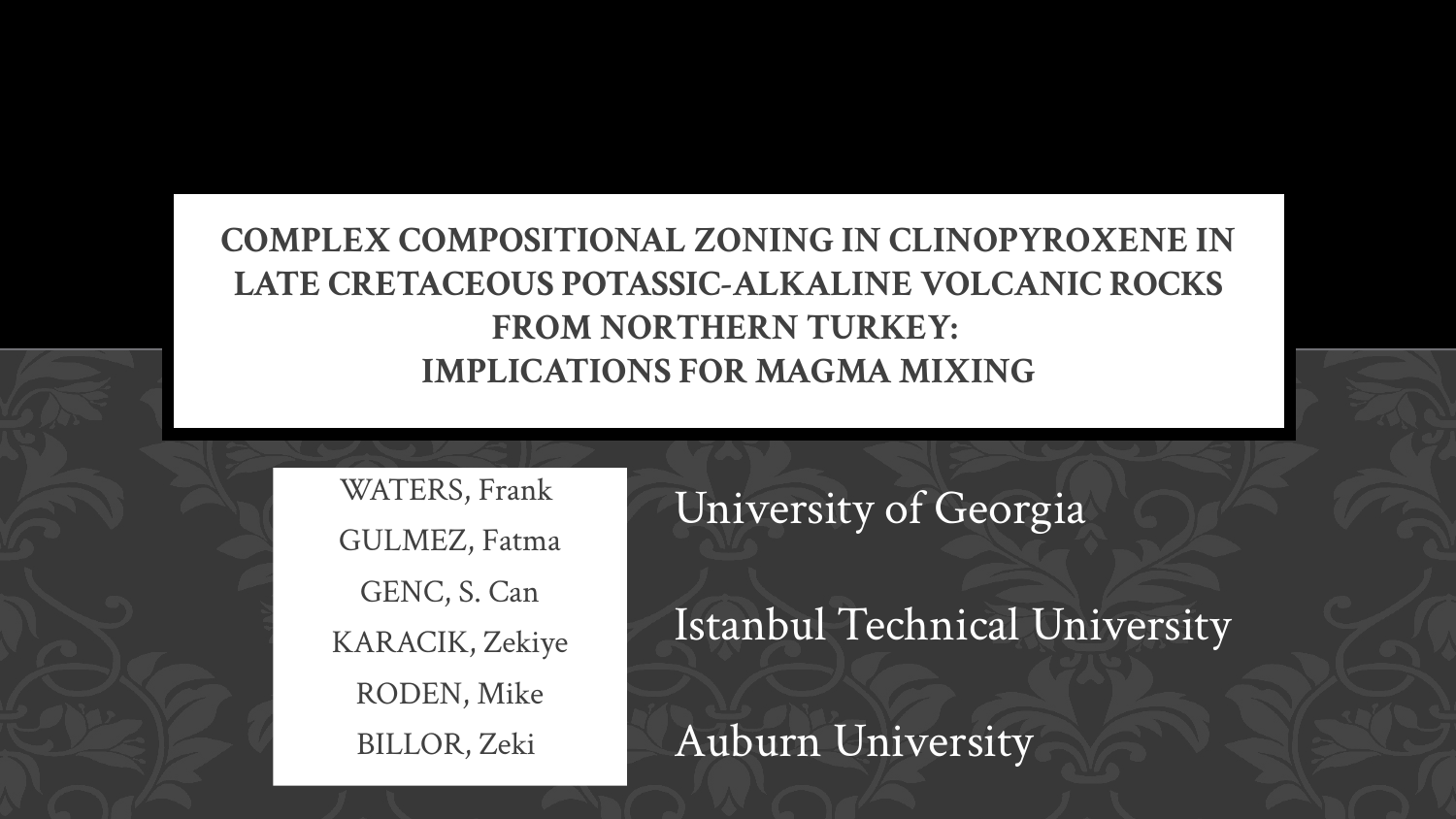

# Complex Compositional Zoning in Clinopyroxene in late Cretaceous Potassic-alkaline Volcanic Rocks from Northern Turkey: Implications for Magma Mixing
WATERS, Frank
GULMEZ, Fatma
GENC, S. Can
KARACIK, Zekiye
RODEN, Mike
BILLOR, Zeki
University of Georgia

Istanbul Technical University

Auburn University